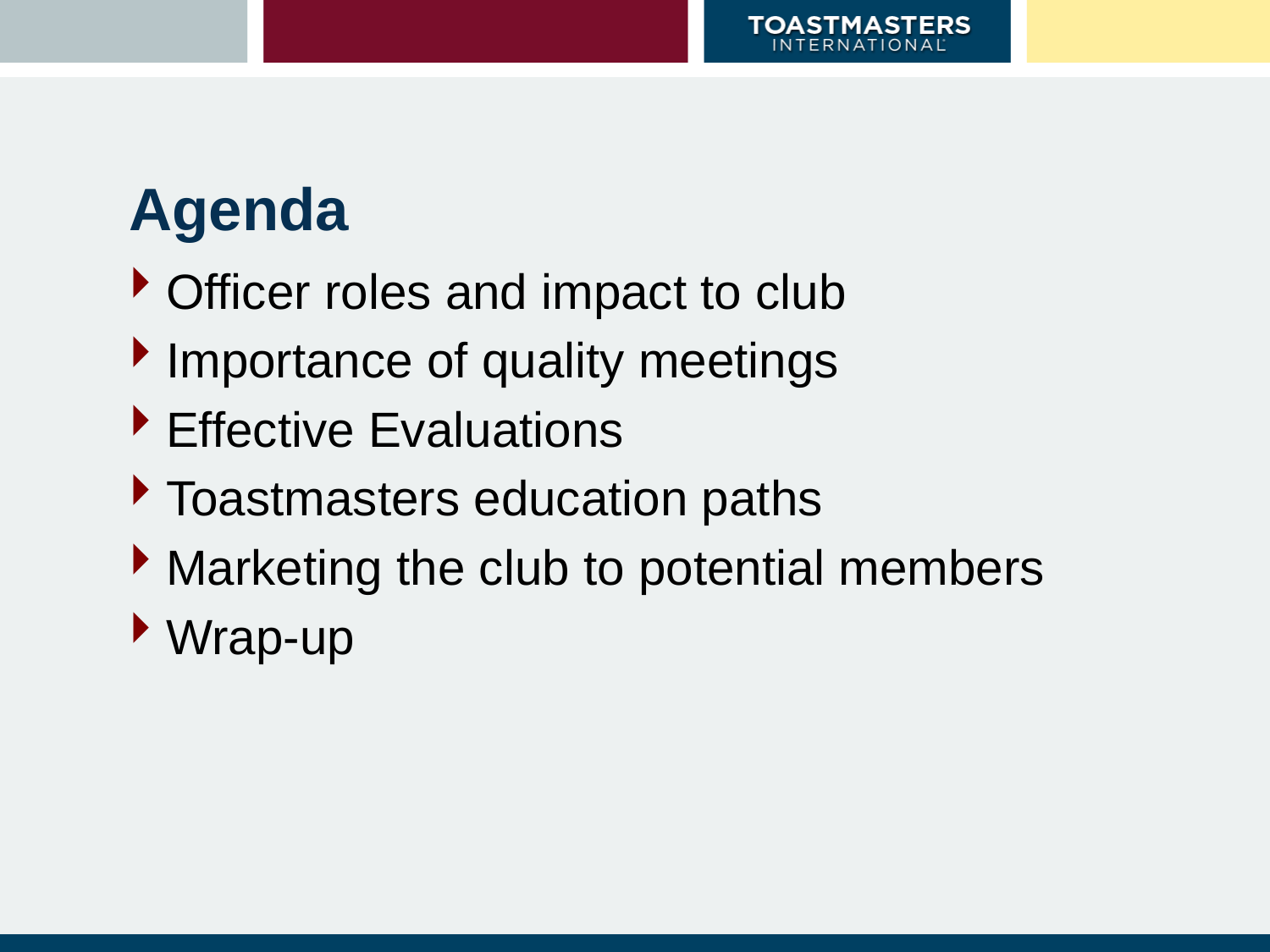

# Agenda
Officer roles and impact to club
Importance of quality meetings
Effective Evaluations
Toastmasters education paths
Marketing the club to potential members
Wrap-up